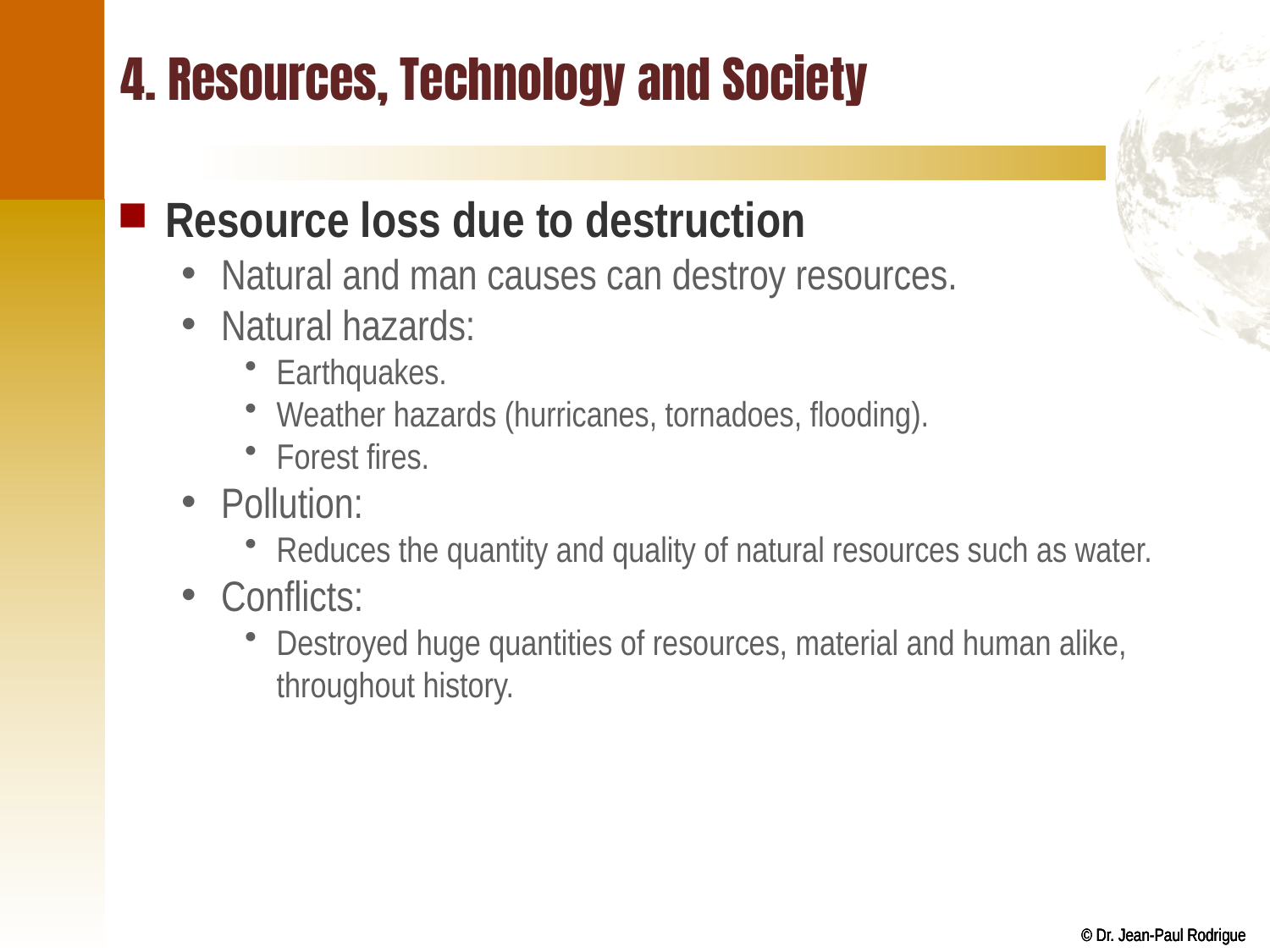

# 4. Resources, Technology and Society
Resource loss due to destruction
Natural and man causes can destroy resources.
Natural hazards:
Earthquakes.
Weather hazards (hurricanes, tornadoes, flooding).
Forest fires.
Pollution:
Reduces the quantity and quality of natural resources such as water.
Conflicts:
Destroyed huge quantities of resources, material and human alike, throughout history.